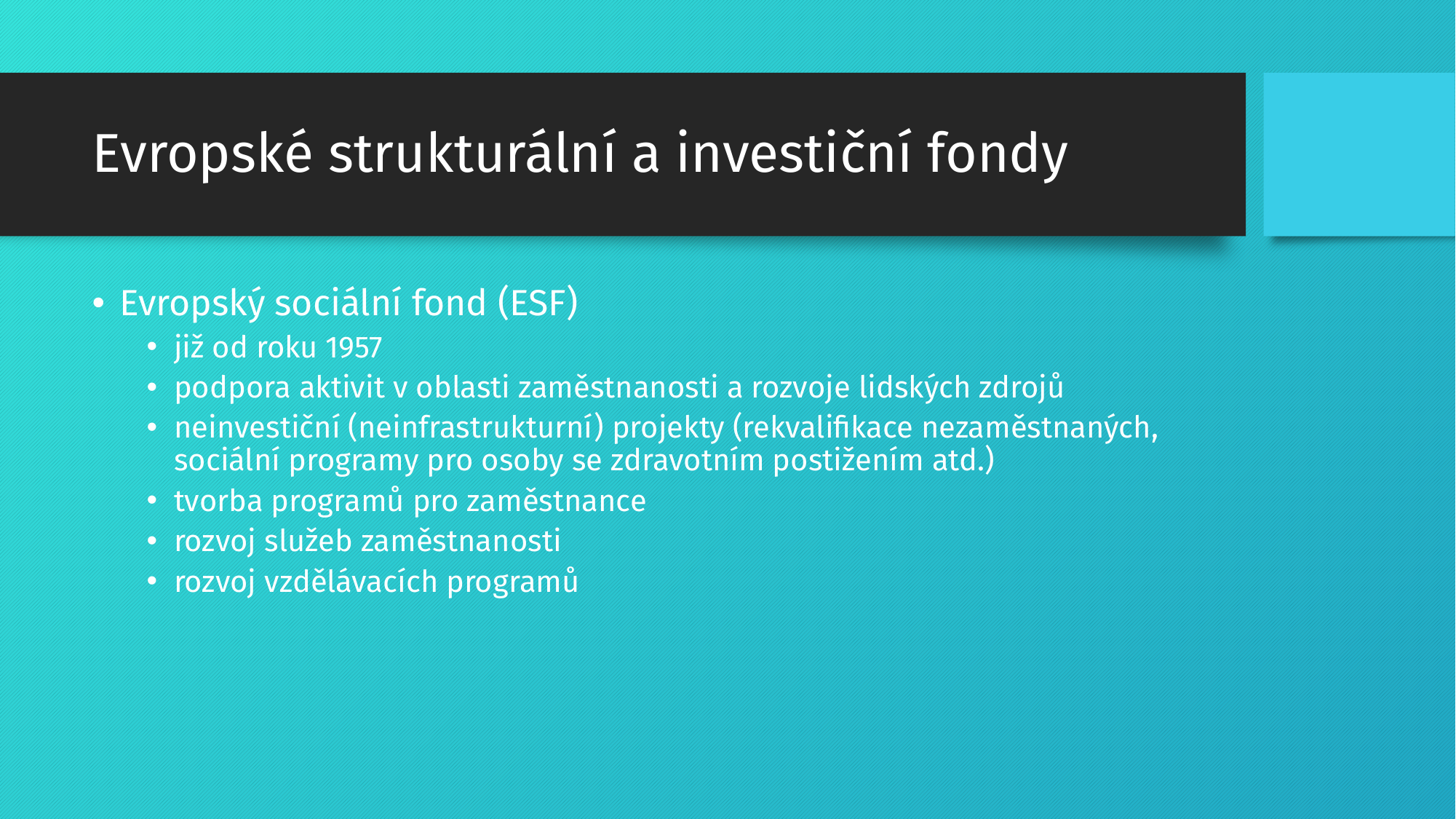

# Evropské strukturální a investiční fondy
Evropský sociální fond (ESF)
již od roku 1957
podpora aktivit v oblasti zaměstnanosti a rozvoje lidských zdrojů
neinvestiční (neinfrastrukturní) projekty (rekvalifikace nezaměstnaných, sociální programy pro osoby se zdravotním postižením atd.)
tvorba programů pro zaměstnance
rozvoj služeb zaměstnanosti
rozvoj vzdělávacích programů